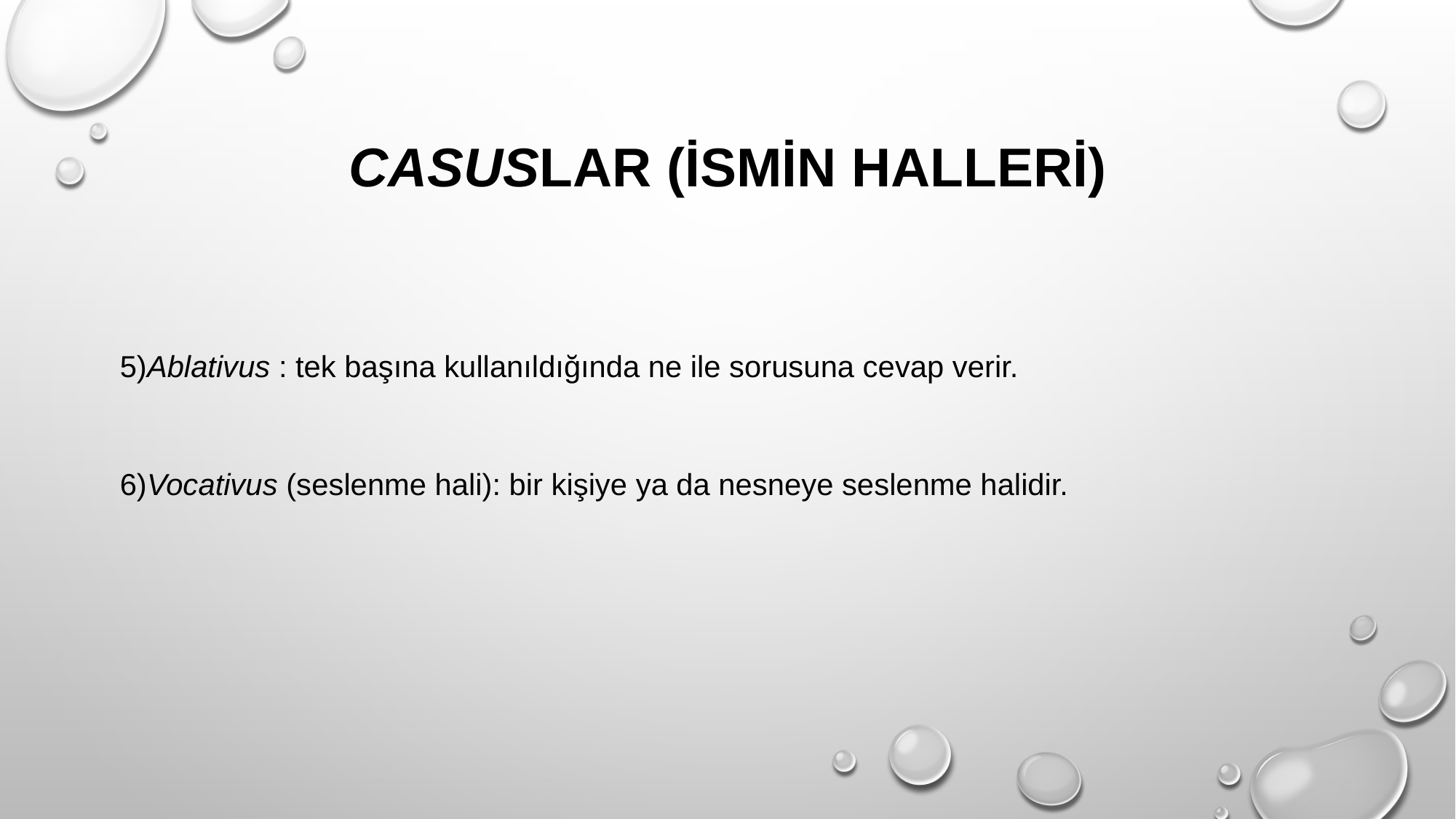

# CASUSLAR (İSMİN HALLERİ)

5)Ablativus : tek başına kullanıldığında ne ile sorusuna cevap verir.

6)Vocativus (seslenme hali): bir kişiye ya da nesneye seslenme halidir.